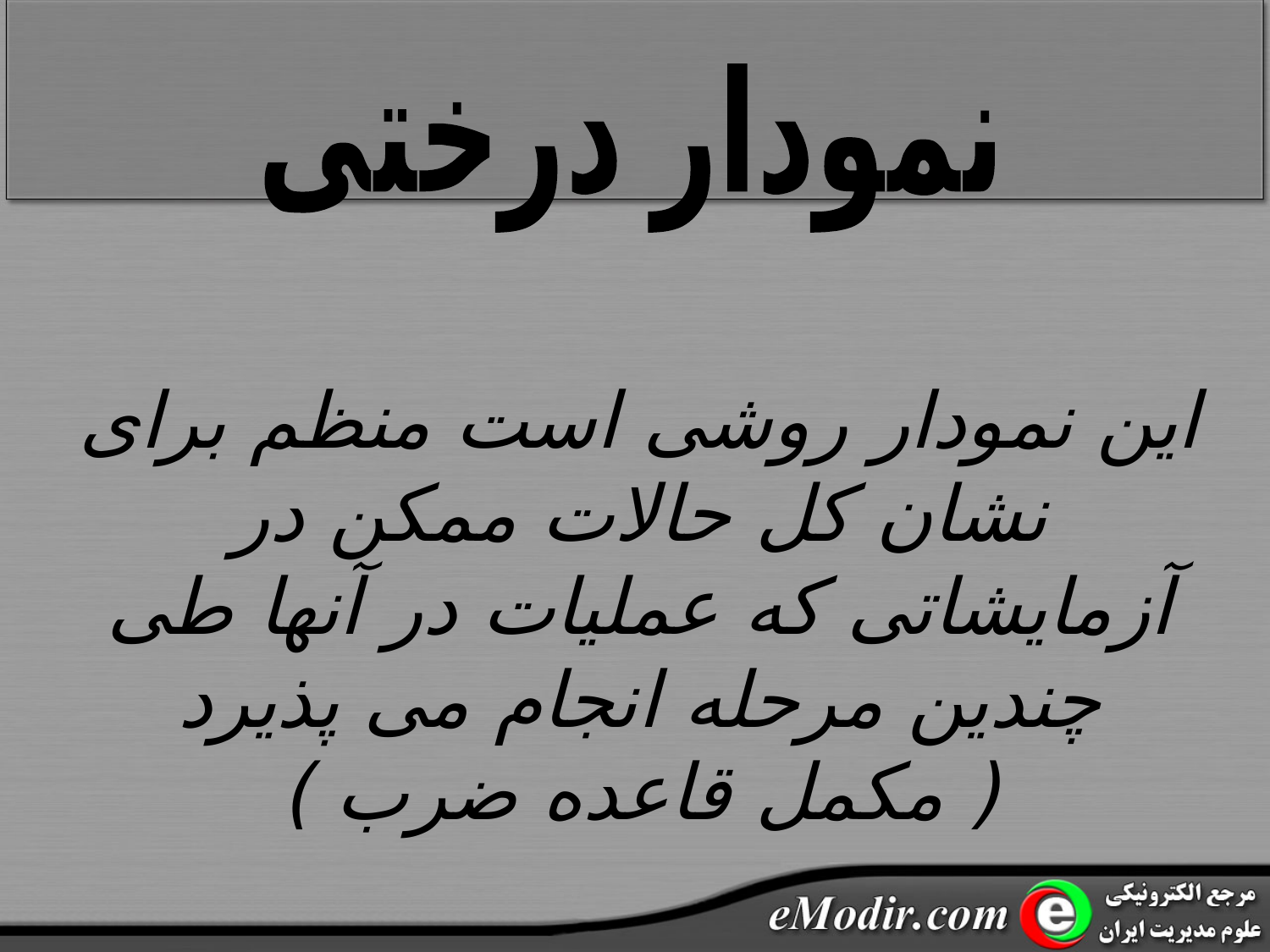

نمودار درختی
این نمودار روشی است منظم برای نشان کل حالات ممکن در آزمایشاتی که عملیات در آنها طی چندین مرحله انجام می پذیرد ( مکمل قاعده ضرب )